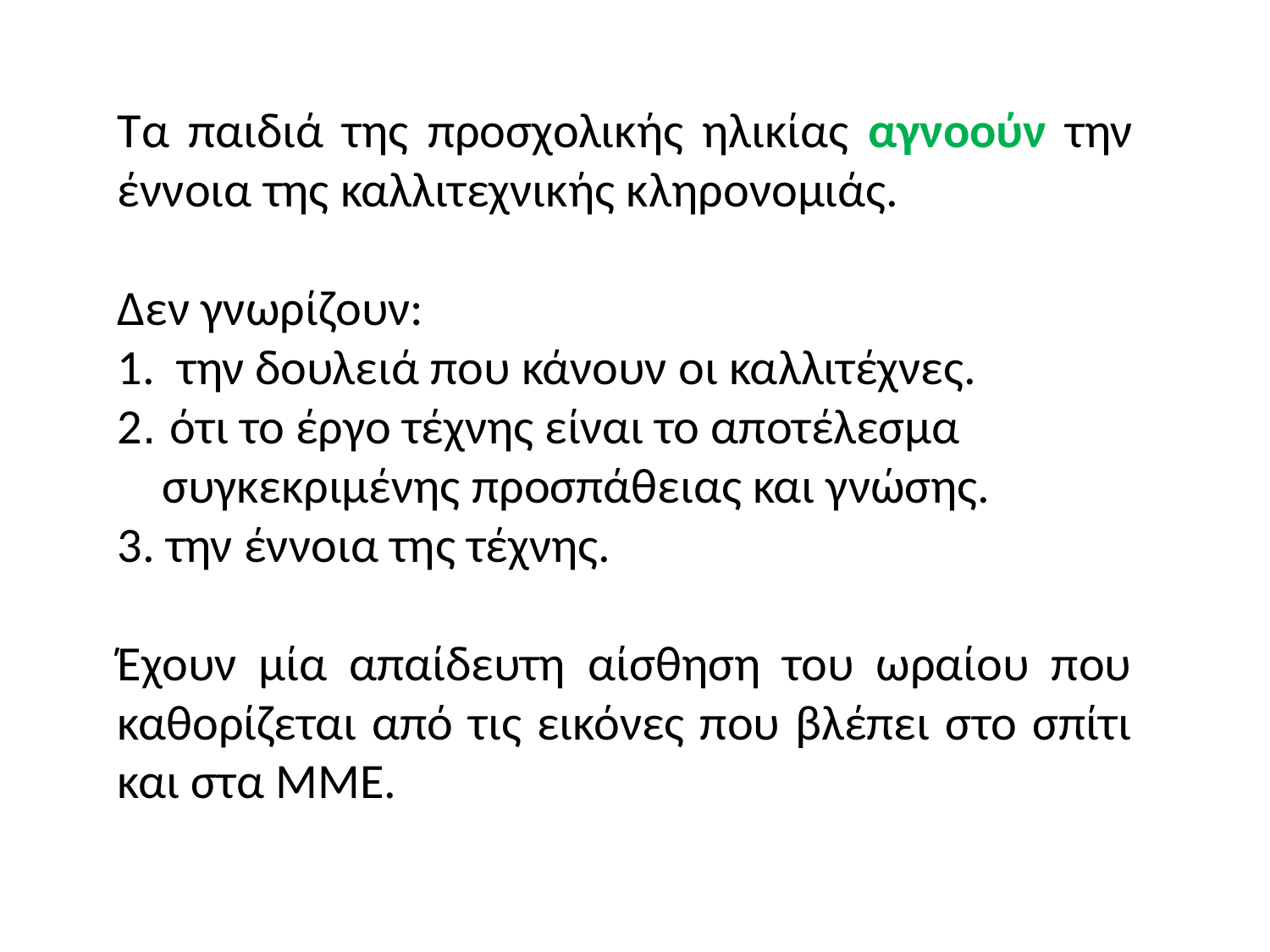

Τα παιδιά της προσχολικής ηλικίας αγνοούν την έννοια της καλλιτεχνικής κληρονομιάς.

Δεν γνωρίζουν:
1.  την δουλειά που κάνουν οι καλλιτέχνες.
2. ότι το έργο τέχνης είναι το αποτέλεσμα
    συγκεκριμένης προσπάθειας και γνώσης.
3. την έννοια της τέχνης.

Έχουν μία απαίδευτη αίσθηση του ωραίου που καθορίζεται από τις εικόνες που βλέπει στο σπίτι και στα ΜΜΕ.